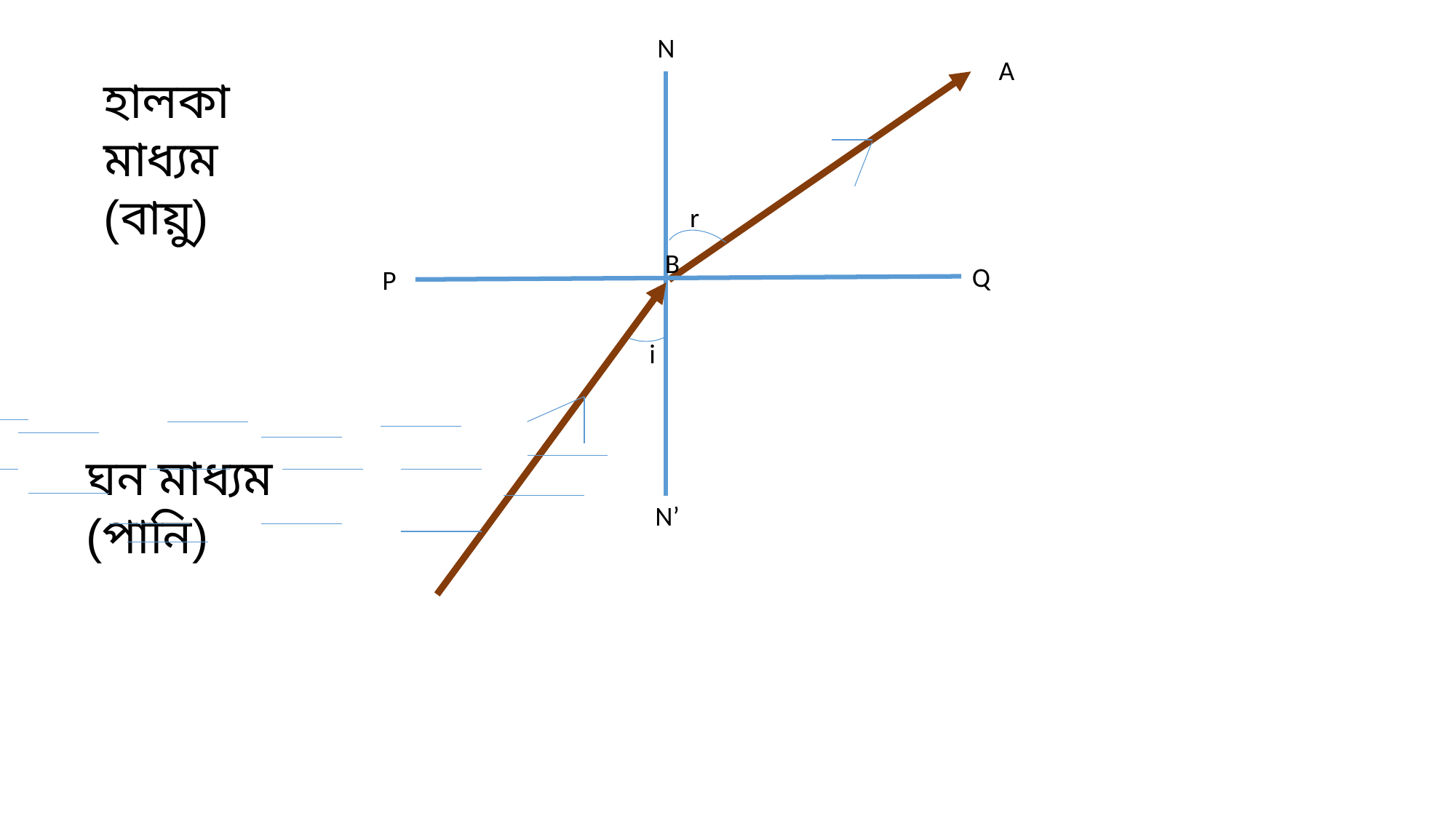

N
N’
A
B
হালকা মাধ্যম
(বায়ু)
r

Q
P

i
ঘন মাধ্যম
(পানি)

আলোক রশ্মি যখন ঘন মাধ্যম থেকে হালকা মাধ্যমে প্রবেশ করে তখন এটি অভিলম্ব থেকে দূরে সরে যায়। এই ক্ষেএে প্রতিসরণ কোণ আপতন কোণ অপেক্ষা বড় হয়। অর্থাৎ r>i